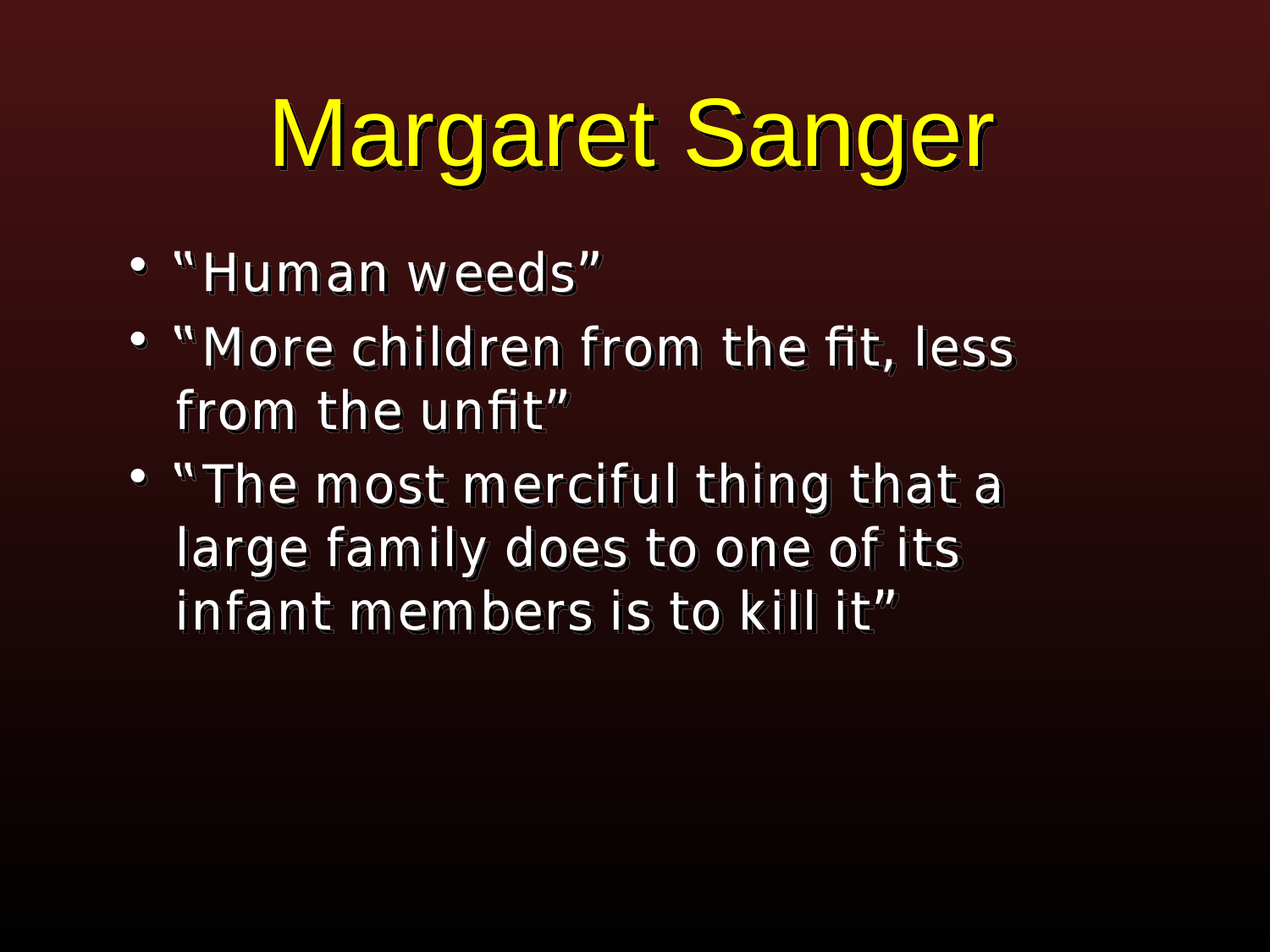

Margaret Sanger
“Human weeds”
“More children from the fit, less from the unfit”
“The most merciful thing that a large family does to one of its infant members is to kill it”